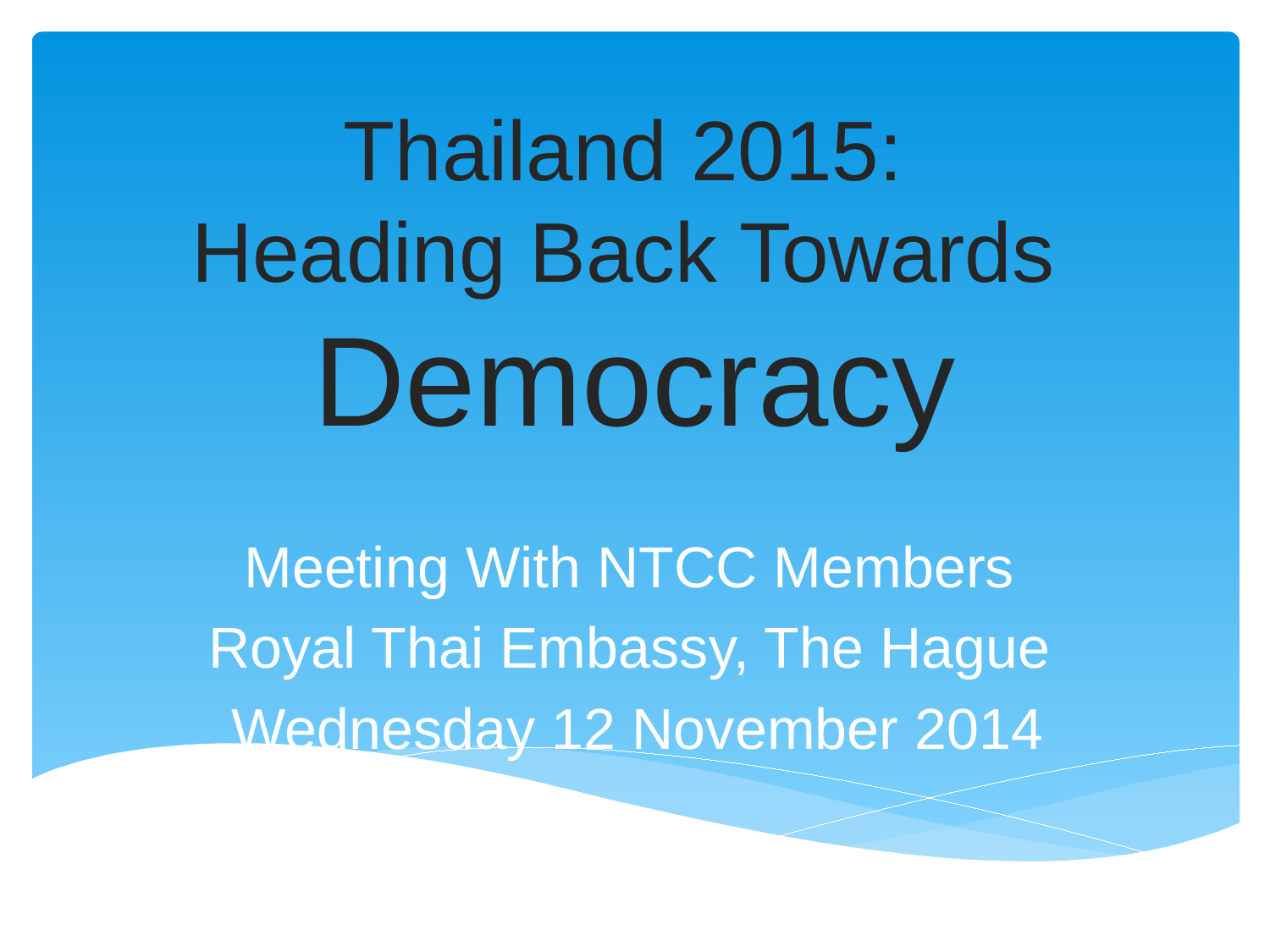

# Thailand 2015: Heading Back Towards Democracy

Meeting With NTCC Members
Royal Thai Embassy, The Hague
 Wednesday 12 November 2014